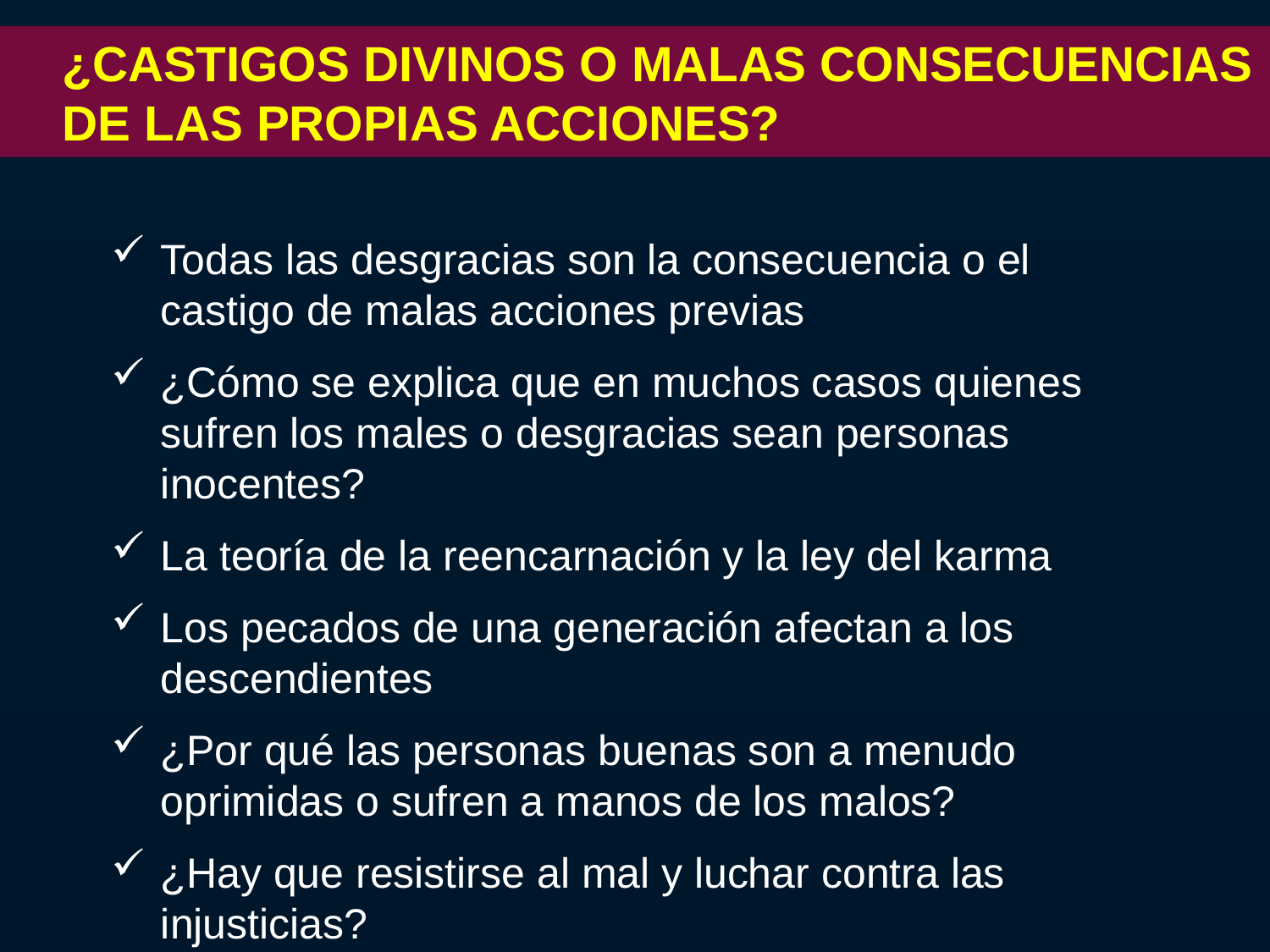

¿Castigos divinos o malas consecuencias de las propias acciones?
Todas las desgracias son la consecuencia o el castigo de malas acciones previas
¿Cómo se explica que en muchos casos quienes sufren los males o desgracias sean personas inocentes?
La teoría de la reencarnación y la ley del karma
Los pecados de una generación afectan a los descendientes
¿Por qué las personas buenas son a menudo oprimidas o sufren a manos de los malos?
¿Hay que resistirse al mal y luchar contra las injusticias?